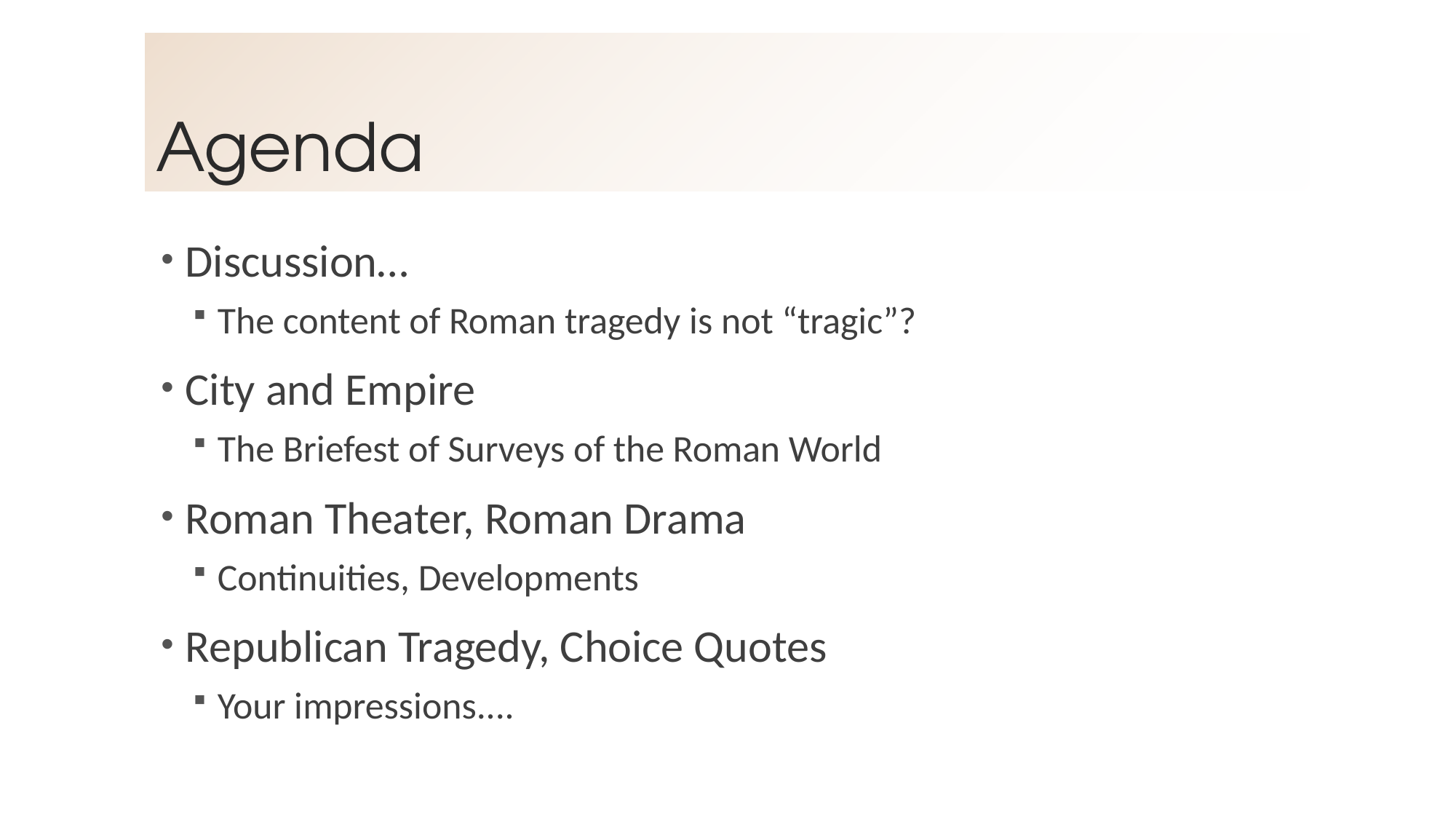

# Agenda
Discussion…
The content of Roman tragedy is not “tragic”?
City and Empire
The Briefest of Surveys of the Roman World
Roman Theater, Roman Drama
Continuities, Developments
Republican Tragedy, Choice Quotes
Your impressions....